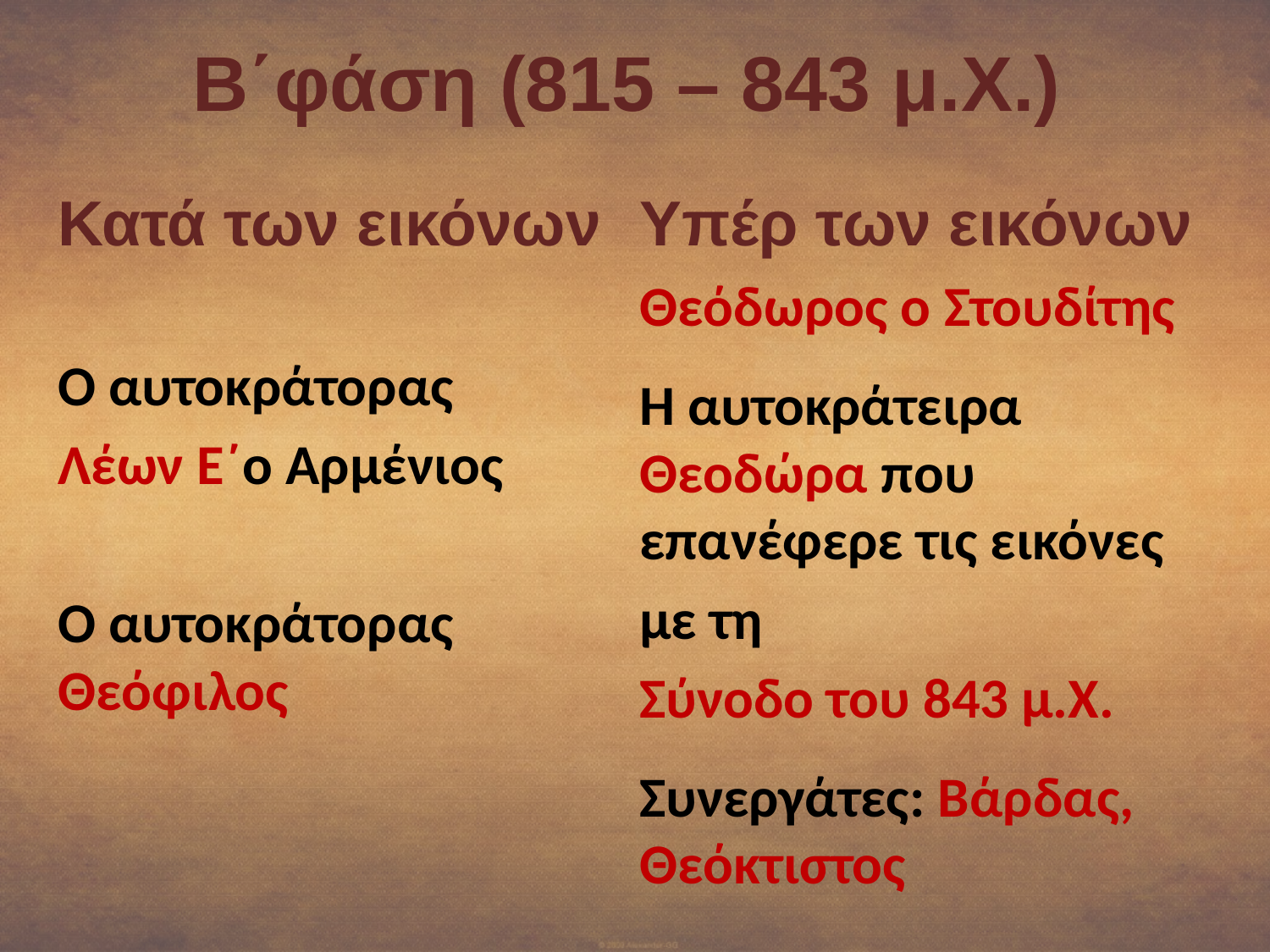

# Β΄φάση (815 – 843 μ.Χ.)
Κατά των εικόνων

Ο αυτοκράτορας
Λέων Ε΄ο Αρμένιος

Ο αυτοκράτορας Θεόφιλος
Υπέρ των εικόνων
Θεόδωρος ο Στουδίτης

Η αυτοκράτειρα Θεοδώρα που επανέφερε τις εικόνες
με τη
Σύνοδο του 843 μ.Χ.

Συνεργάτες: Βάρδας, Θεόκτιστος